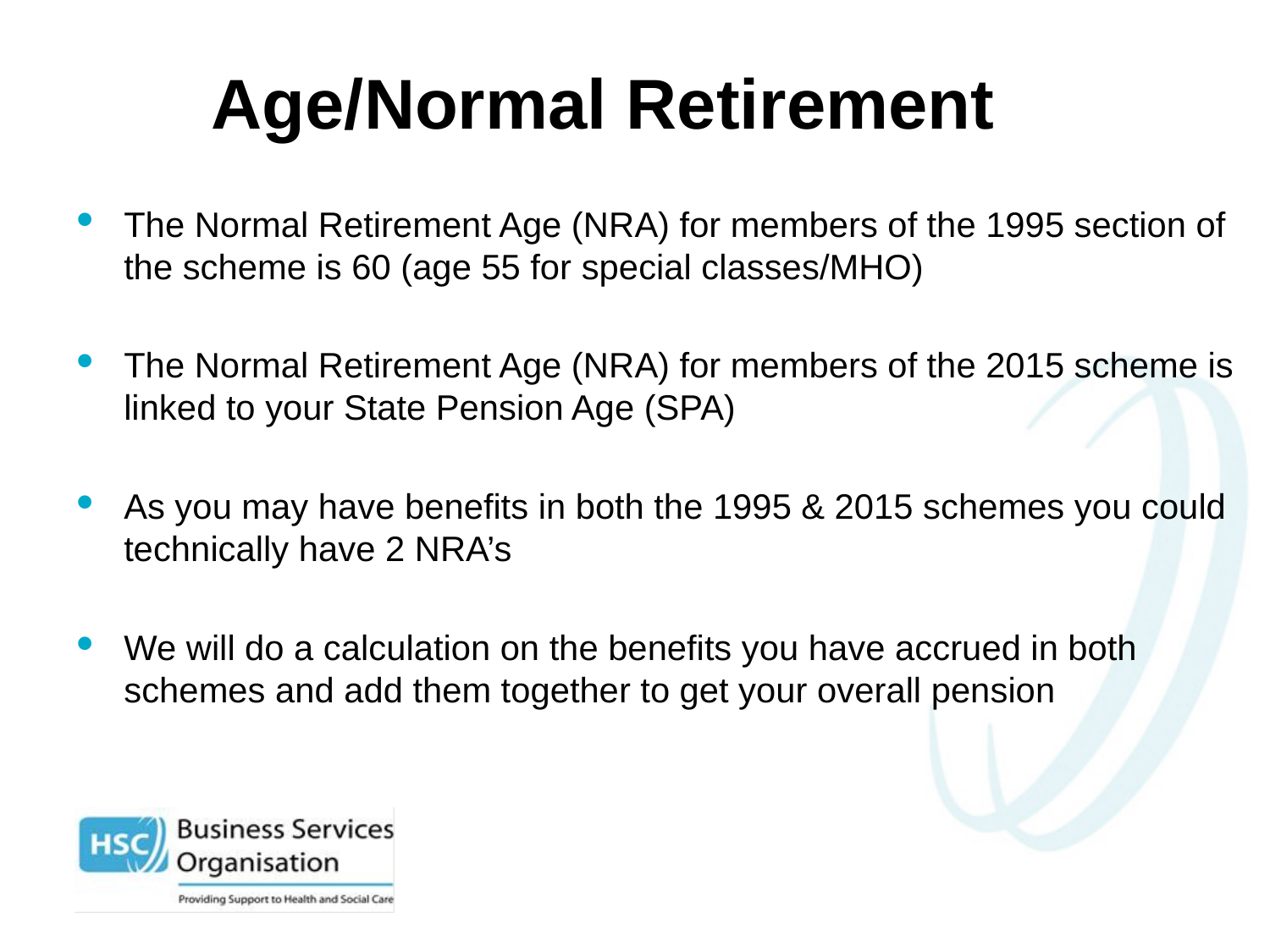

# Age/Normal Retirement

The Normal Retirement Age (NRA) for members of the 1995 section of the scheme is 60 (age 55 for special classes/MHO)

The Normal Retirement Age (NRA) for members of the 2015 scheme is linked to your State Pension Age (SPA)

As you may have benefits in both the 1995 & 2015 schemes you could technically have 2 NRA’s

We will do a calculation on the benefits you have accrued in both schemes and add them together to get your overall pension